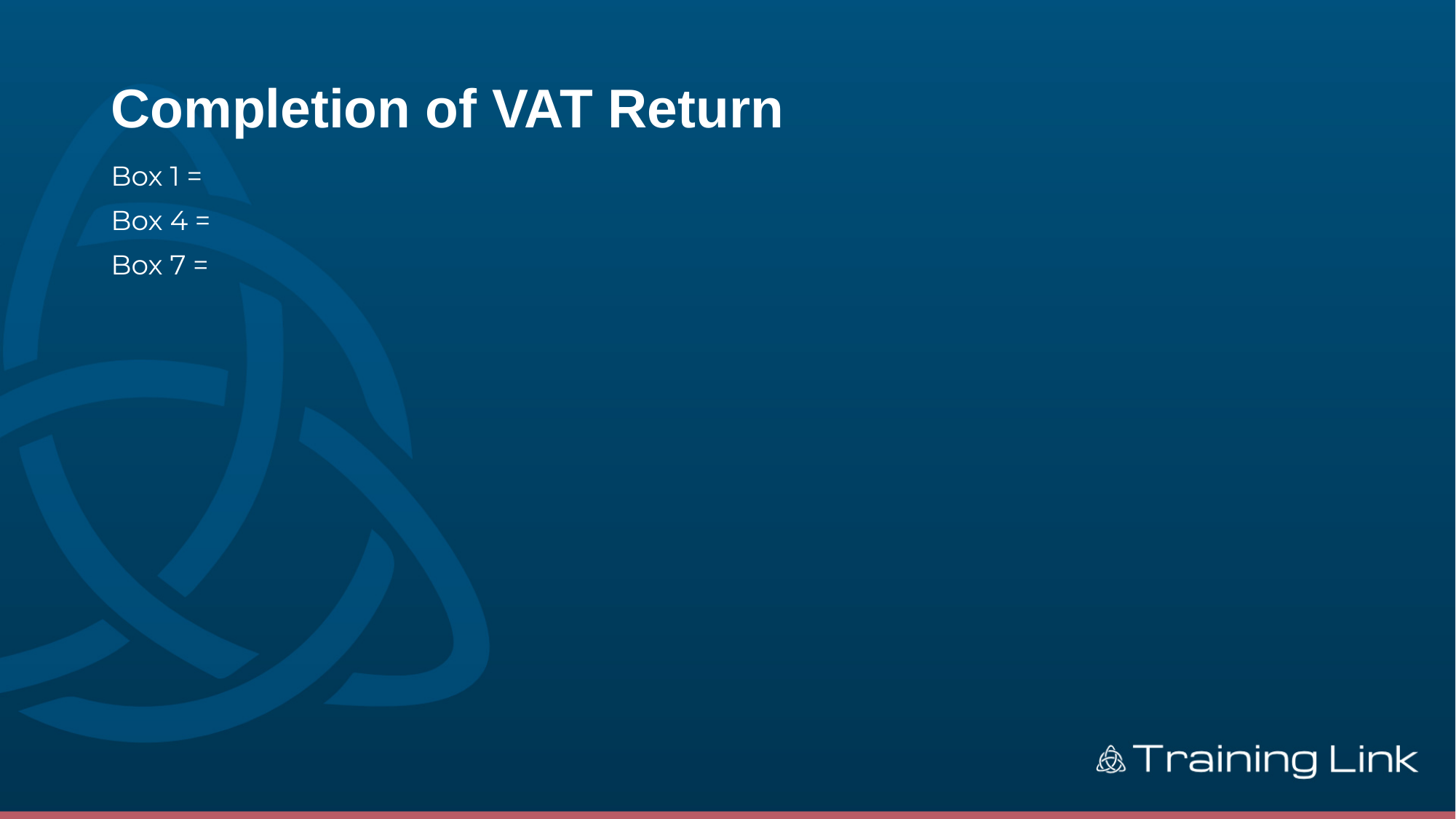

# Completion of VAT Return
Box 1 =
Box 4 =
Box 7 =